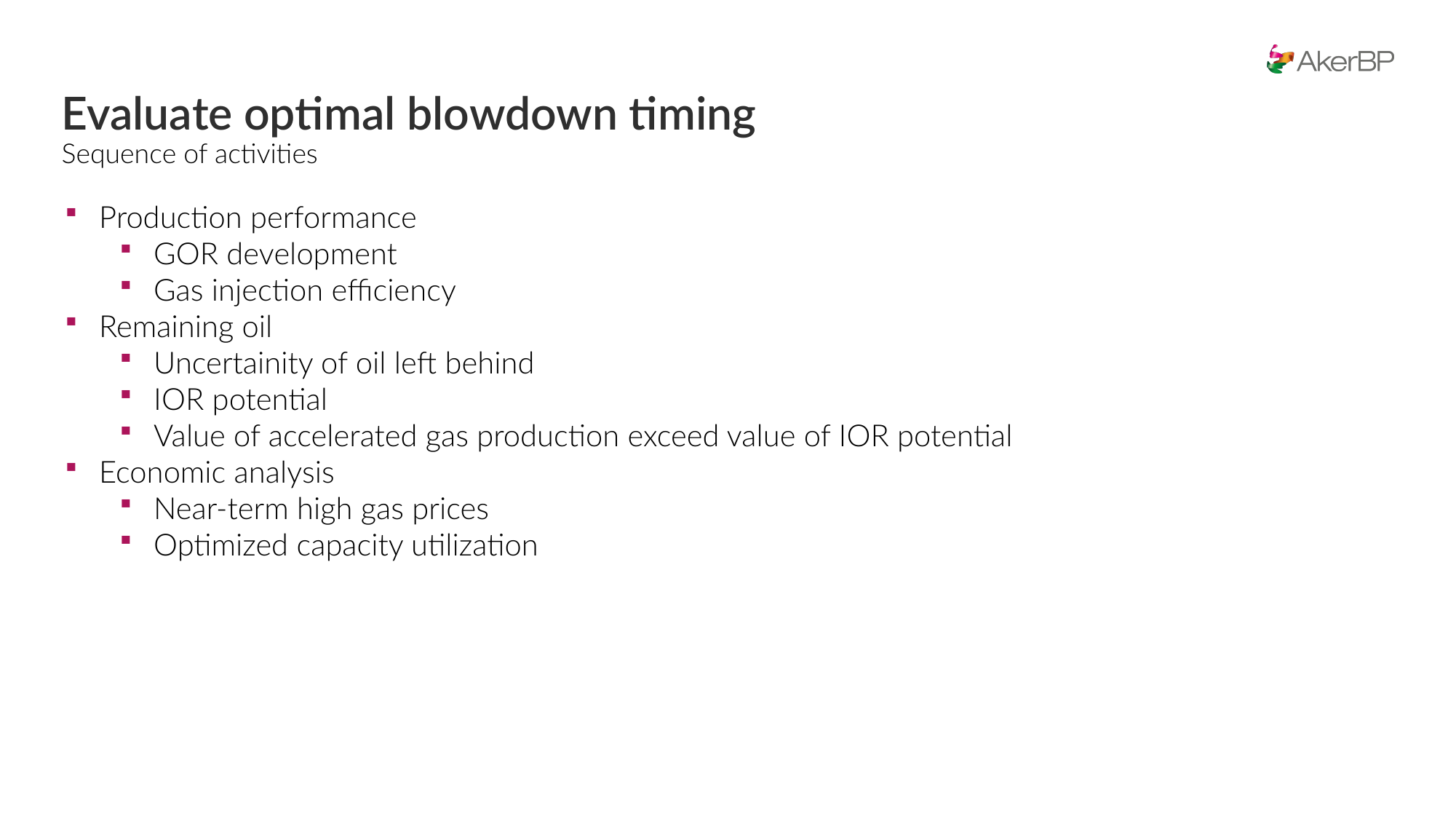

# Evaluate optimal blowdown timing
Sequence of activities

Production performance
GOR development
Gas injection efficiency
Remaining oil
Uncertainity of oil left behind
IOR potential
Value of accelerated gas production exceed value of IOR potential
Economic analysis
Near-term high gas prices
Optimized capacity utilization